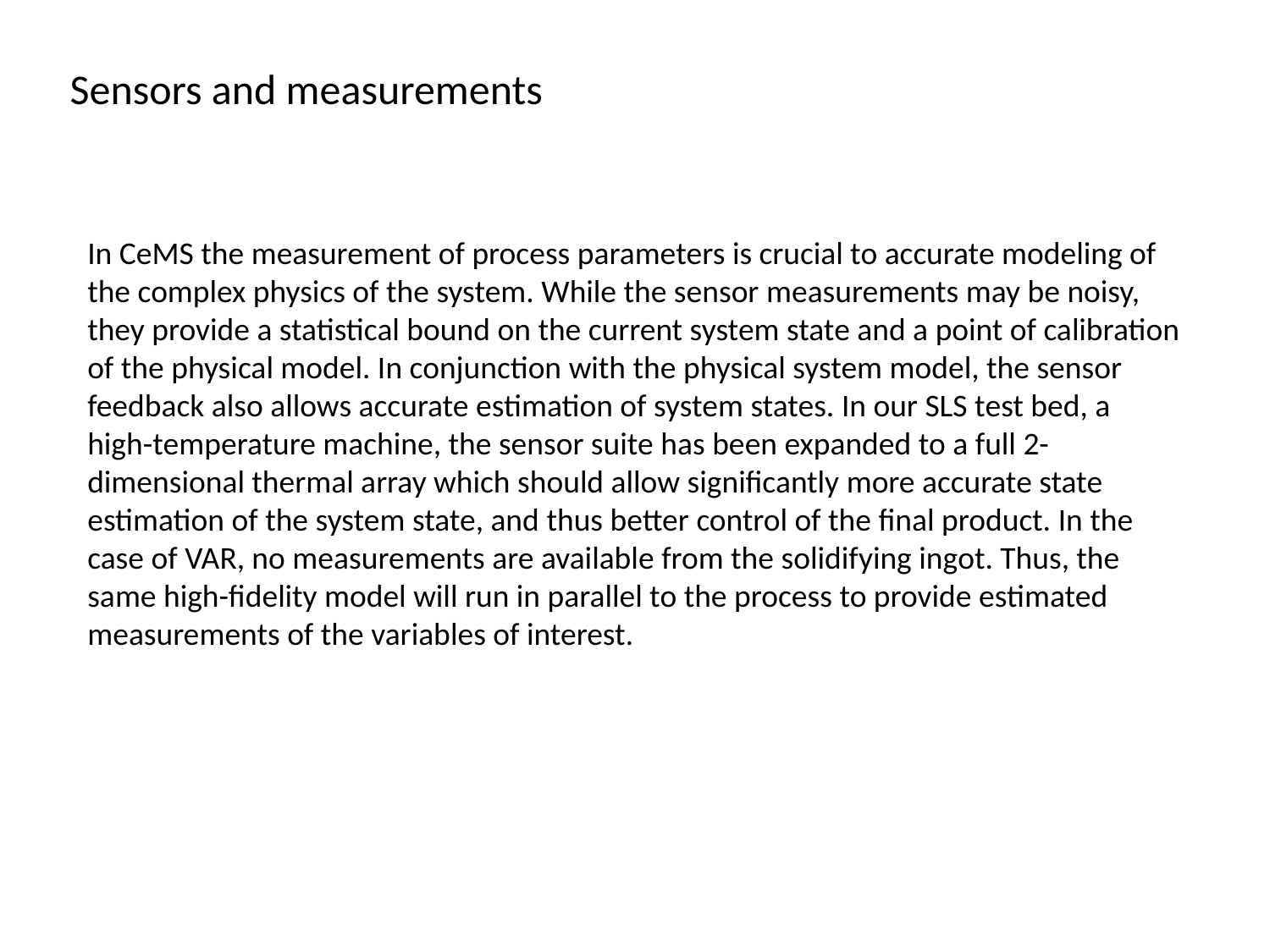

Sensors and measurements
In CeMS the measurement of process parameters is crucial to accurate modeling of the complex physics of the system. While the sensor measurements may be noisy, they provide a statistical bound on the current system state and a point of calibration of the physical model. In conjunction with the physical system model, the sensor feedback also allows accurate estimation of system states. In our SLS test bed, a high-temperature machine, the sensor suite has been expanded to a full 2-dimensional thermal array which should allow significantly more accurate state estimation of the system state, and thus better control of the final product. In the case of VAR, no measurements are available from the solidifying ingot. Thus, the same high-fidelity model will run in parallel to the process to provide estimated measurements of the variables of interest.